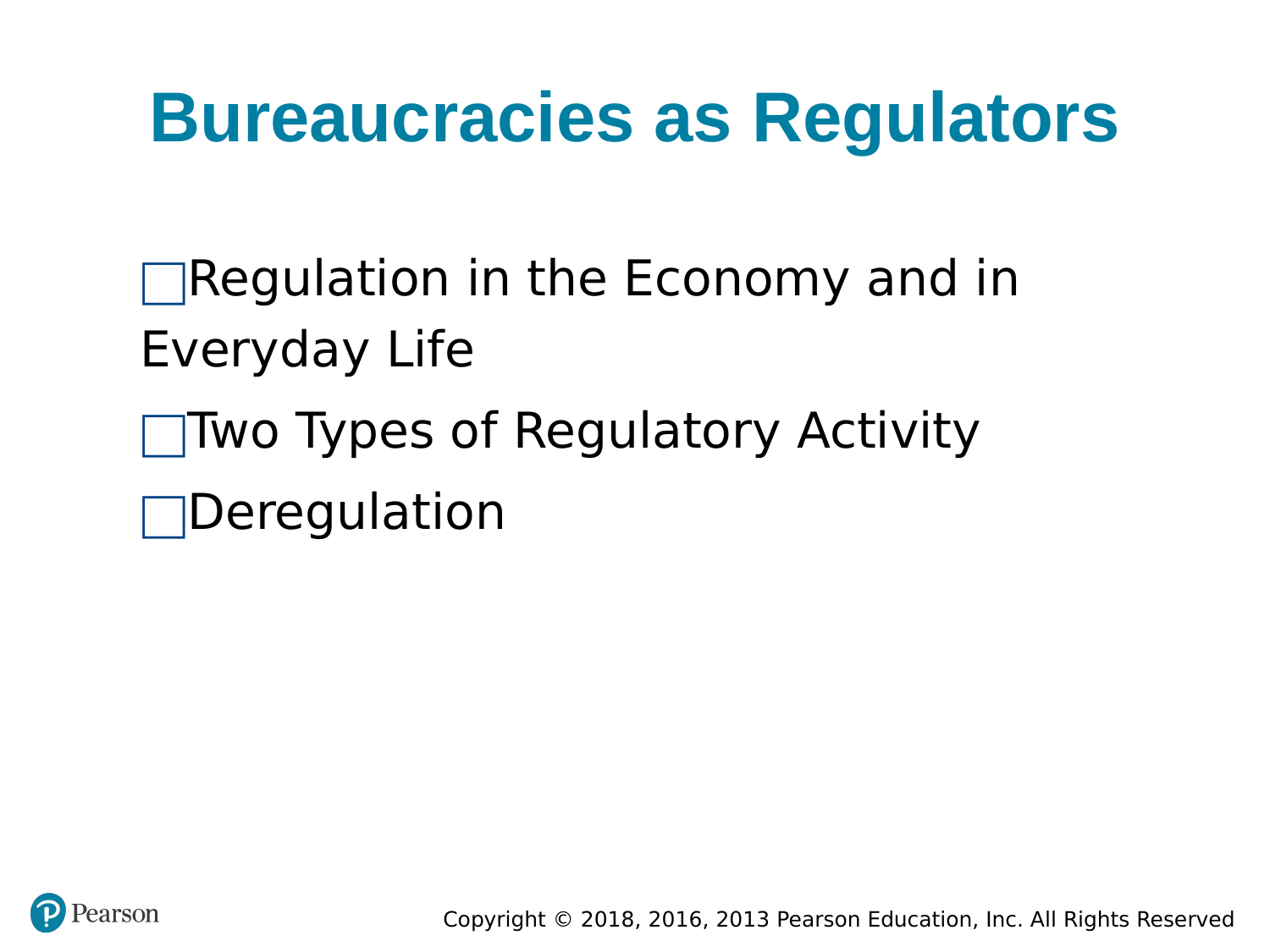

# Bureaucracies as Regulators
Regulation in the Economy and in Everyday Life
Two Types of Regulatory Activity
Deregulation